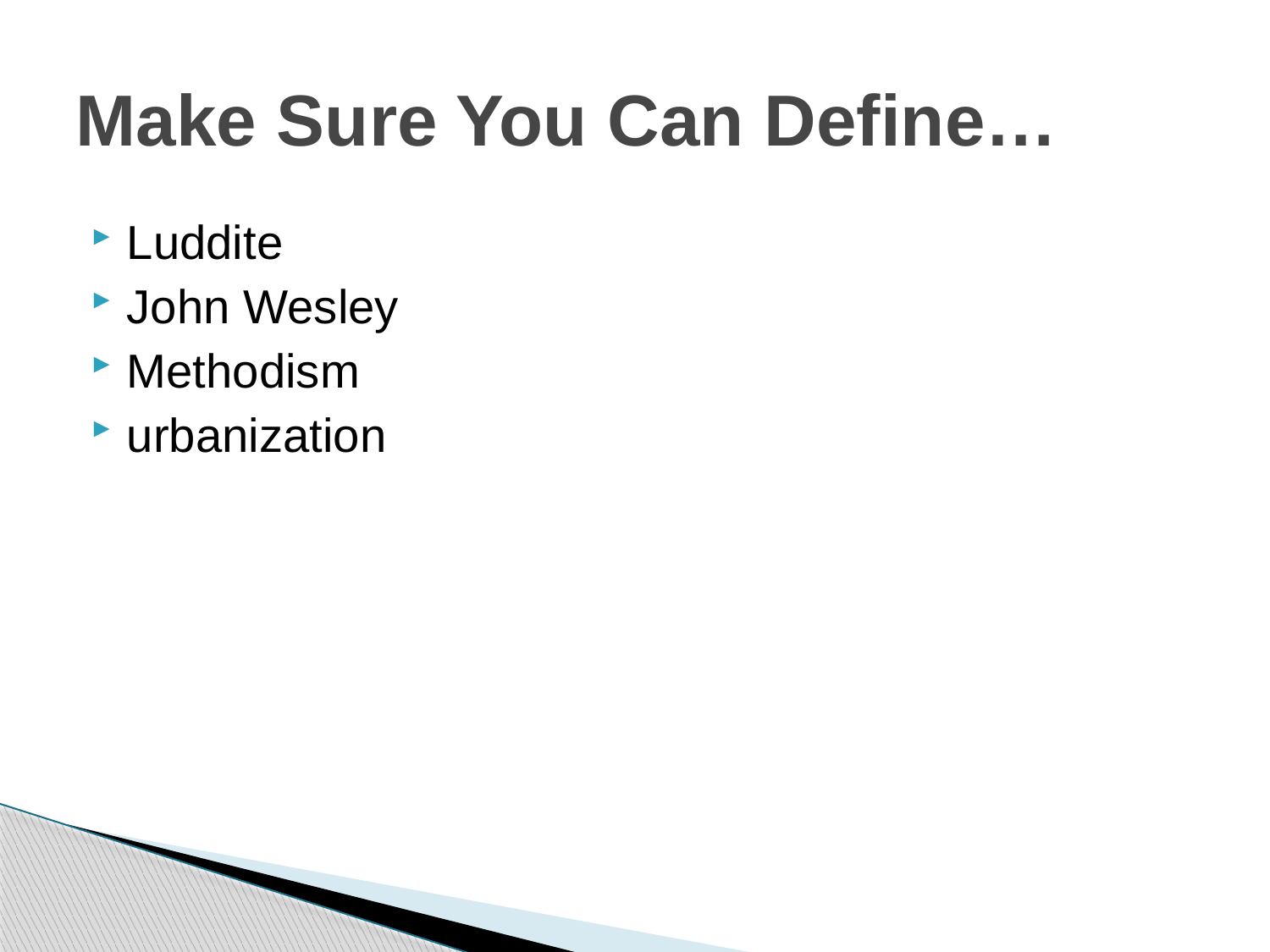

# Make Sure You Can Define…
Luddite
John Wesley
Methodism
urbanization